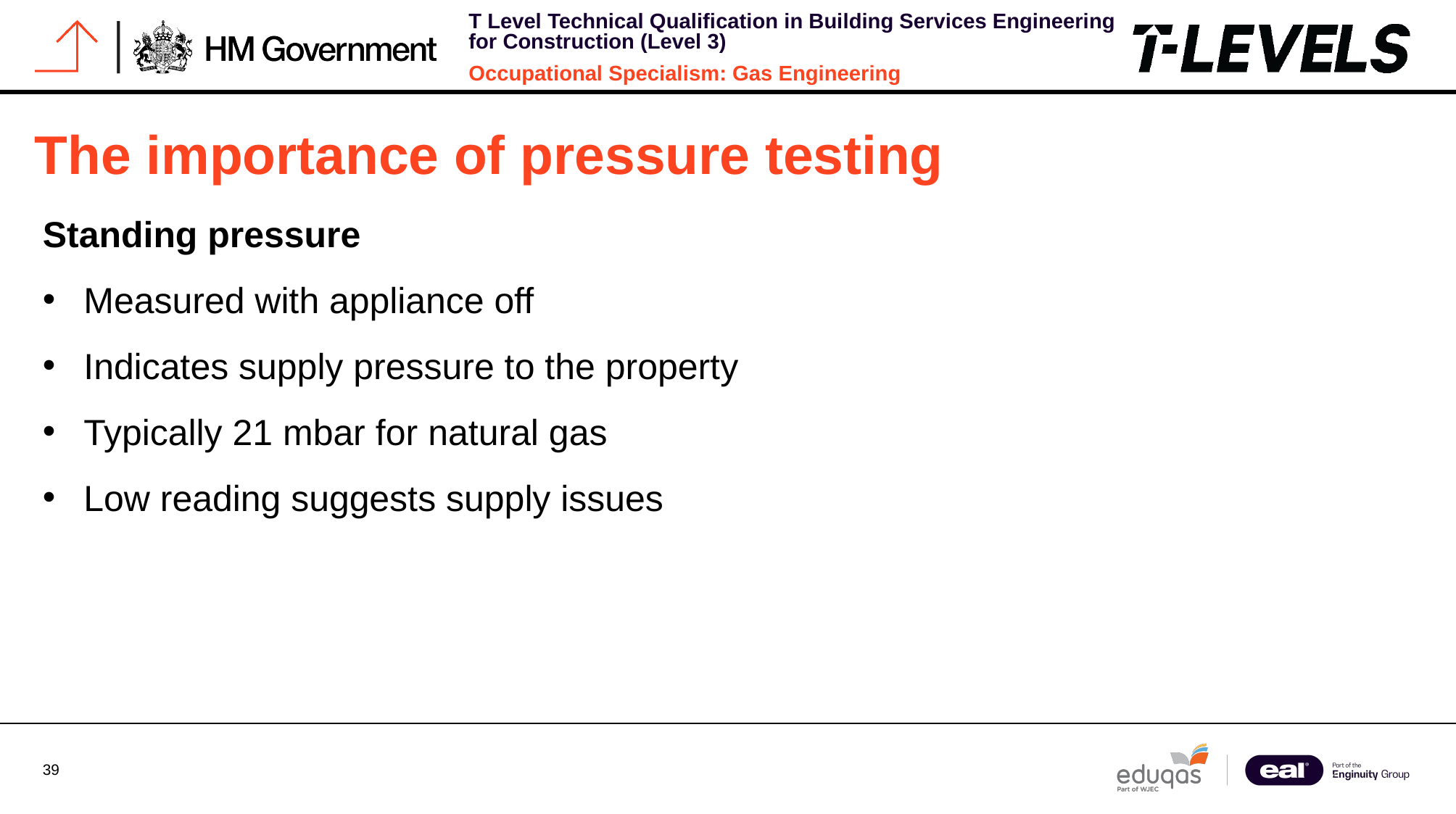

# The importance of pressure testing
Standing pressure
Measured with appliance off
Indicates supply pressure to the property
Typically 21 mbar for natural gas
Low reading suggests supply issues